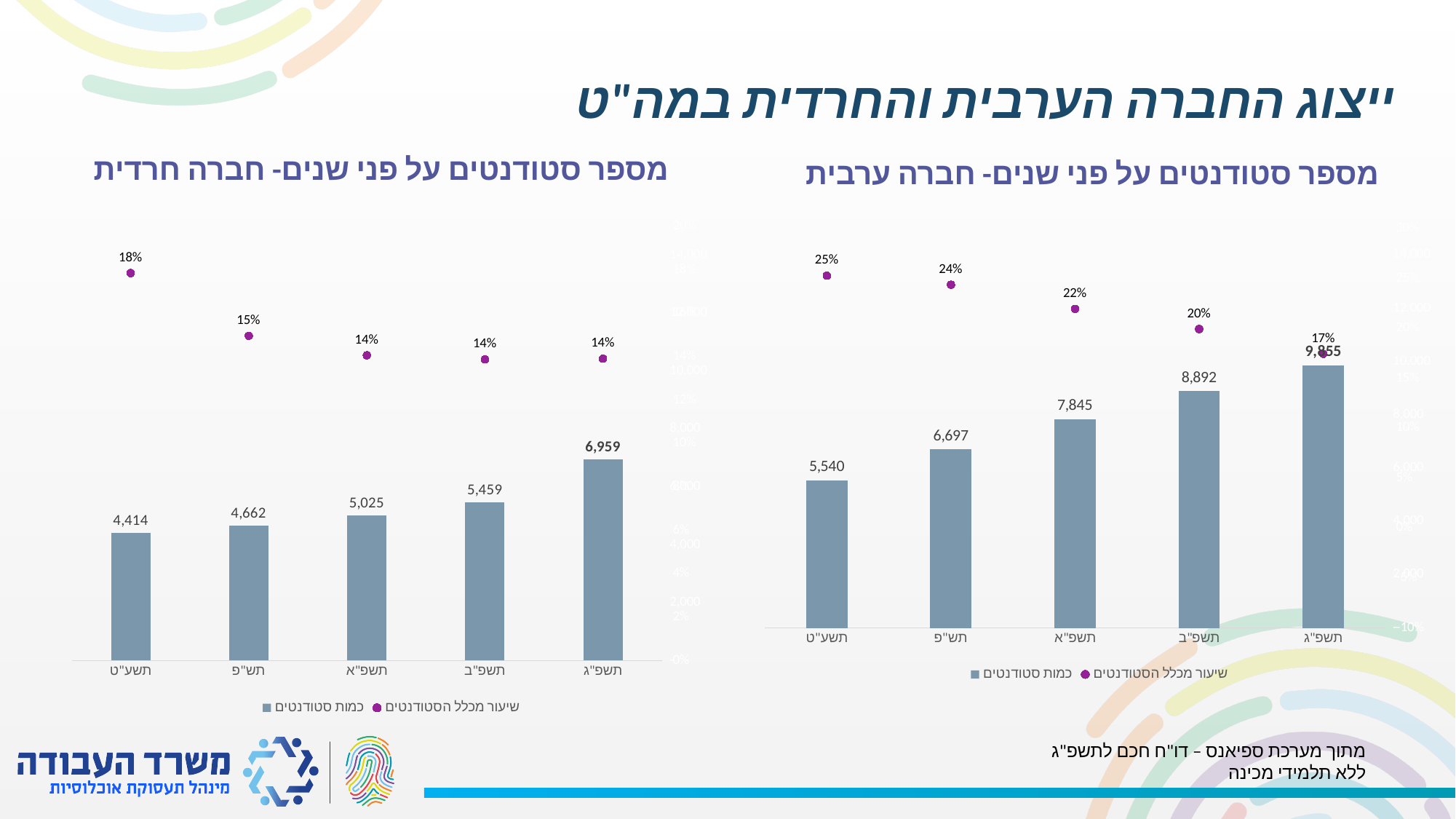

ייצוג החברה הערבית והחרדית במה"ט
מספר סטודנטים על פני שנים- חברה חרדית

### Chart

| Category | כמות סטודנטים | שיעור מכלל הסטודנטים |
|---|---|---|
| תשפ"ג | 6959.0 | 0.13903237999244047 |
| תשפ"ב | 5459.0 | 0.13872109977088107 |
| תשפ"א | 5025.0 | 0.14061844130404366 |
| תש"פ | 4662.0 | 0.14959033239251363 |
| תשע"ט | 4414.0 | 0.17846335333641072 |
מספר סטודנטים על פני שנים- חברה ערבית

### Chart

| Category | כמות סטודנטים | שיעור מכלל הסטודנטים |
|---|---|---|
| תשפ"ג | 9855.0 | 0.17449918105077486 |
| תשפ"ב | 8892.0 | 0.19927396078197995 |
| תשפ"א | 7845.0 | 0.21953267105079055 |
| תש"פ | 6697.0 | 0.24366316827884799 |
| תשע"ט | 5540.0 | 0.25273118941375594 |
מתוך מערכת ספיאנס – דו"ח חכם לתשפ"ג
ללא תלמידי מכינה